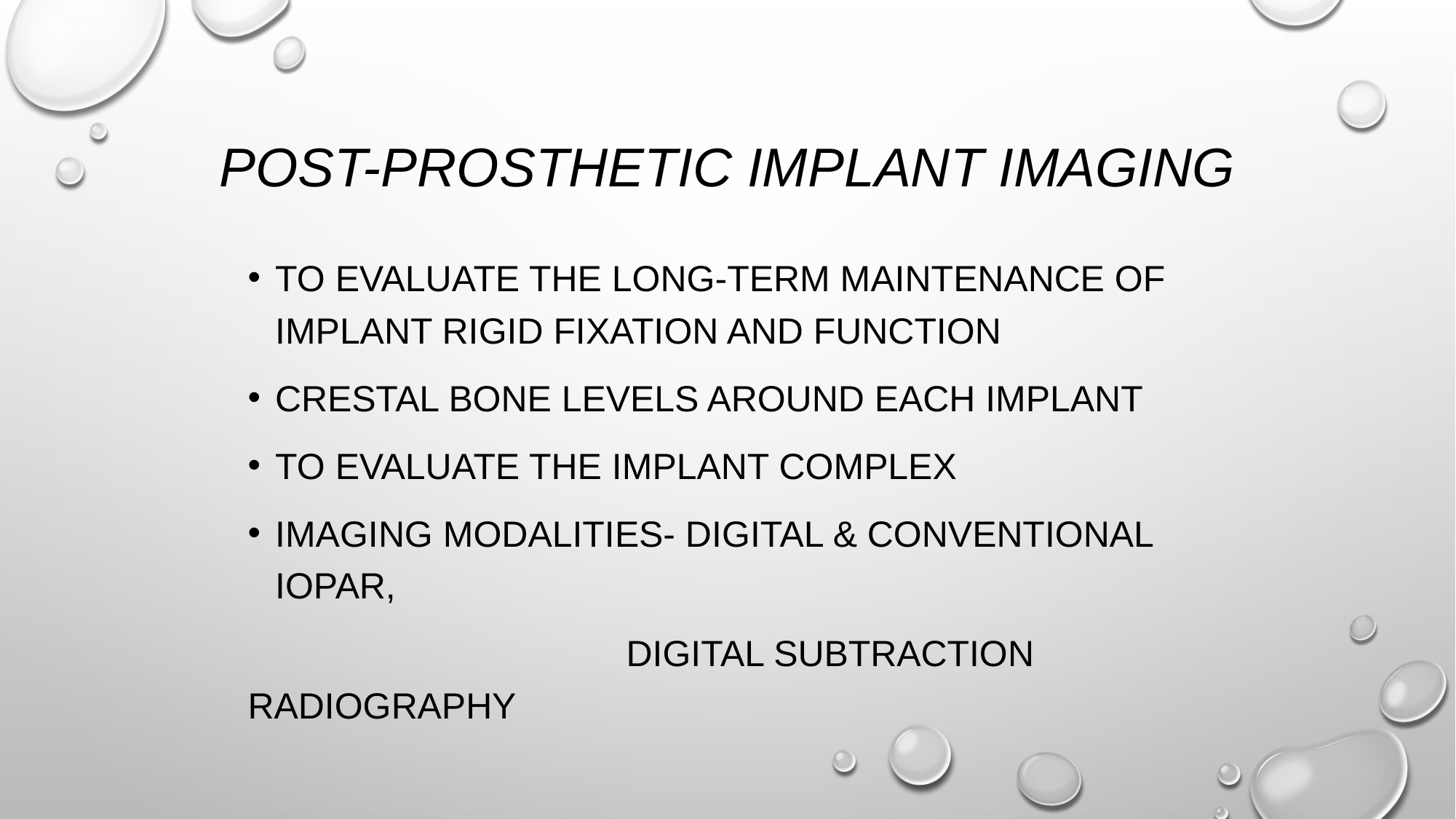

# post-prosthetic implant imaging
To evaluate the long-term maintenance of implant rigid fixation and function
Crestal bone levels around each implant
To evaluate the implant complex
Imaging modalities- digital & conventional IOPAR,
			     digital subtraction radiography